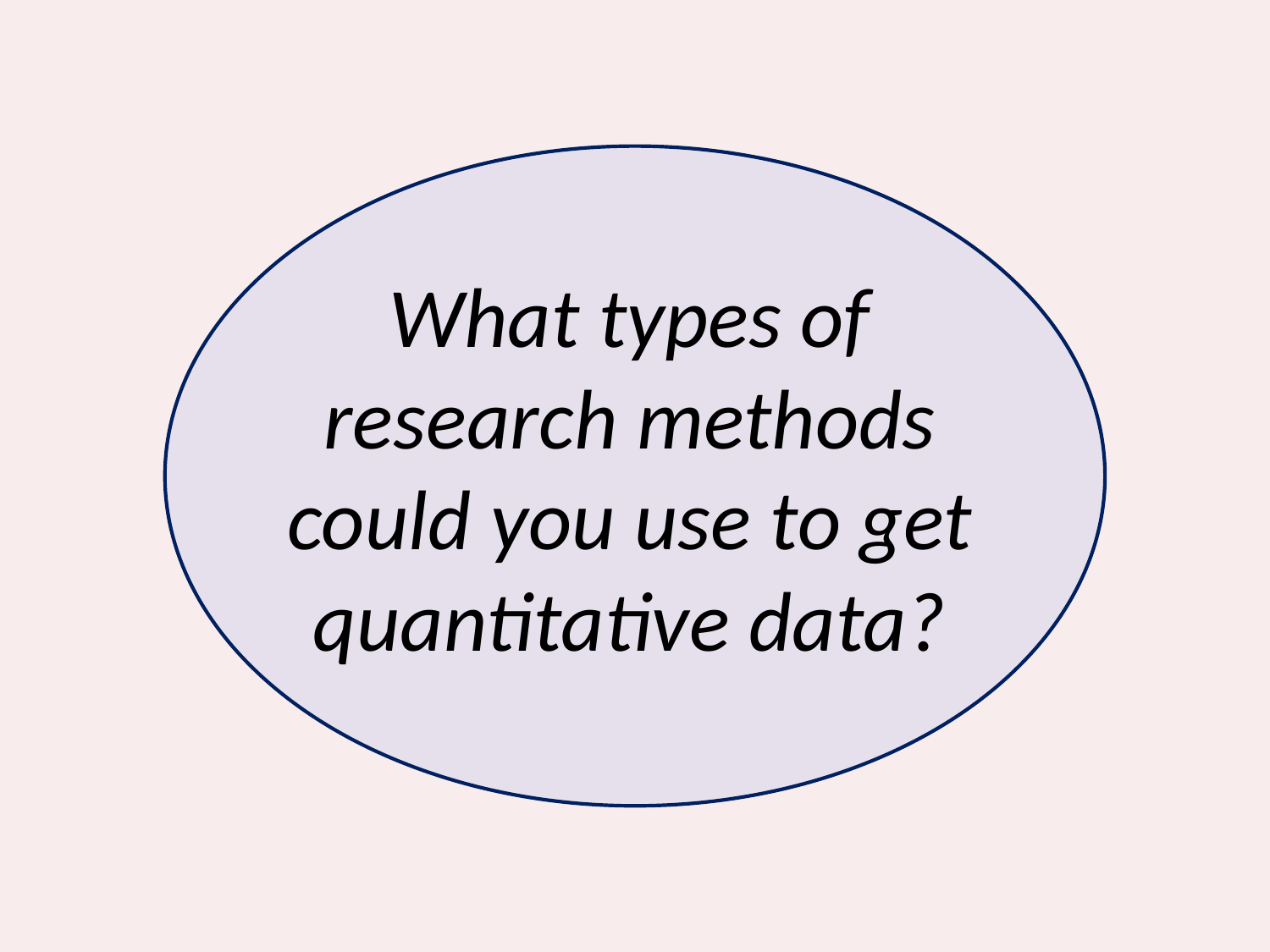

What types of research methods could you use to get quantitative data?